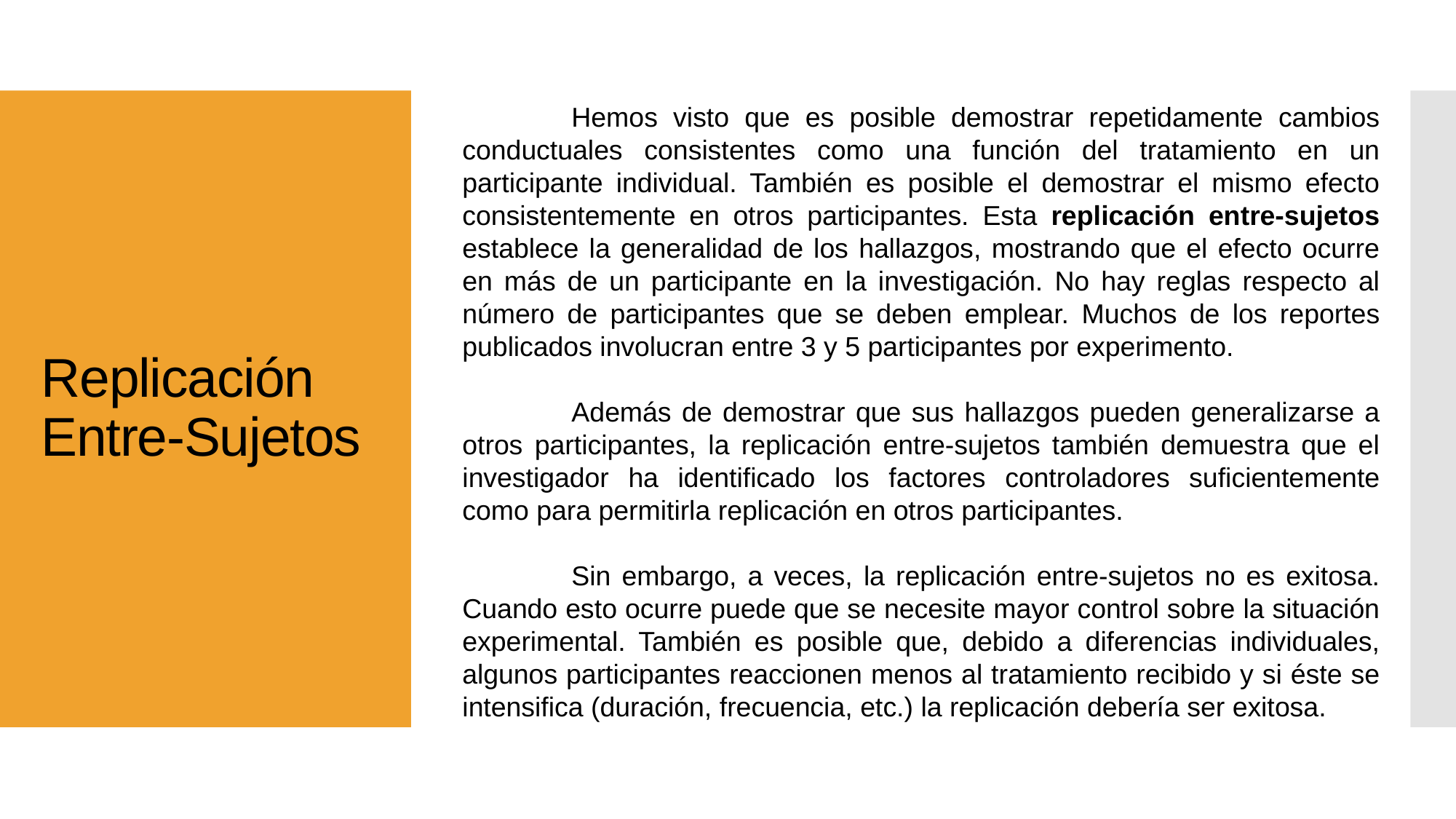

Hemos visto que es posible demostrar repetidamente cambios conductuales consistentes como una función del tratamiento en un participante individual. También es posible el demostrar el mismo efecto consistentemente en otros participantes. Esta replicación entre-sujetos establece la generalidad de los hallazgos, mostrando que el efecto ocurre en más de un participante en la investigación. No hay reglas respecto al número de participantes que se deben emplear. Muchos de los reportes publicados involucran entre 3 y 5 participantes por experimento.

	Además de demostrar que sus hallazgos pueden generalizarse a otros participantes, la replicación entre-sujetos también demuestra que el investigador ha identificado los factores controladores suficientemente como para permitirla replicación en otros participantes.

	Sin embargo, a veces, la replicación entre-sujetos no es exitosa. Cuando esto ocurre puede que se necesite mayor control sobre la situación experimental. También es posible que, debido a diferencias individuales, algunos participantes reaccionen menos al tratamiento recibido y si éste se intensifica (duración, frecuencia, etc.) la replicación debería ser exitosa.
# Replicación Entre-Sujetos